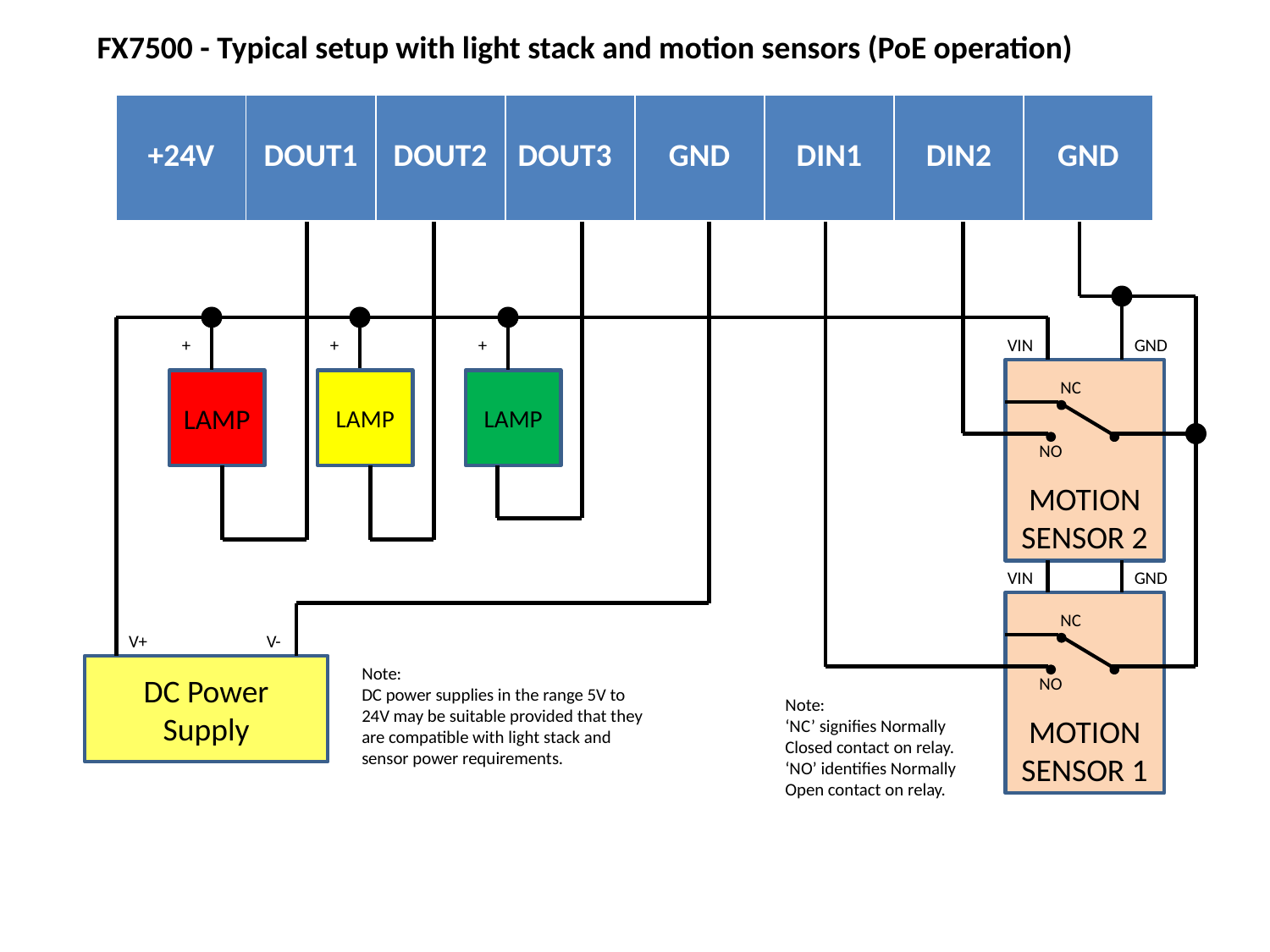

FX7500 - Typical setup with light stack and motion sensors (PoE operation)
| +24V | DOUT1 | DOUT2 | DOUT3 | GND | DIN1 | DIN2 | GND |
| --- | --- | --- | --- | --- | --- | --- | --- |

+
+
+
VIN
GND

MOTION SENSOR 2
LAMP
LAMP
LAMP
NC

NO

VIN
GND

MOTION SENSOR 1
NC
V+
V-

DC Power Supply
Note:
DC power supplies in the range 5V to 24V may be suitable provided that they are compatible with light stack and sensor power requirements.
NO

Note:
‘NC’ signifies Normally Closed contact on relay.
‘NO’ identifies Normally Open contact on relay.